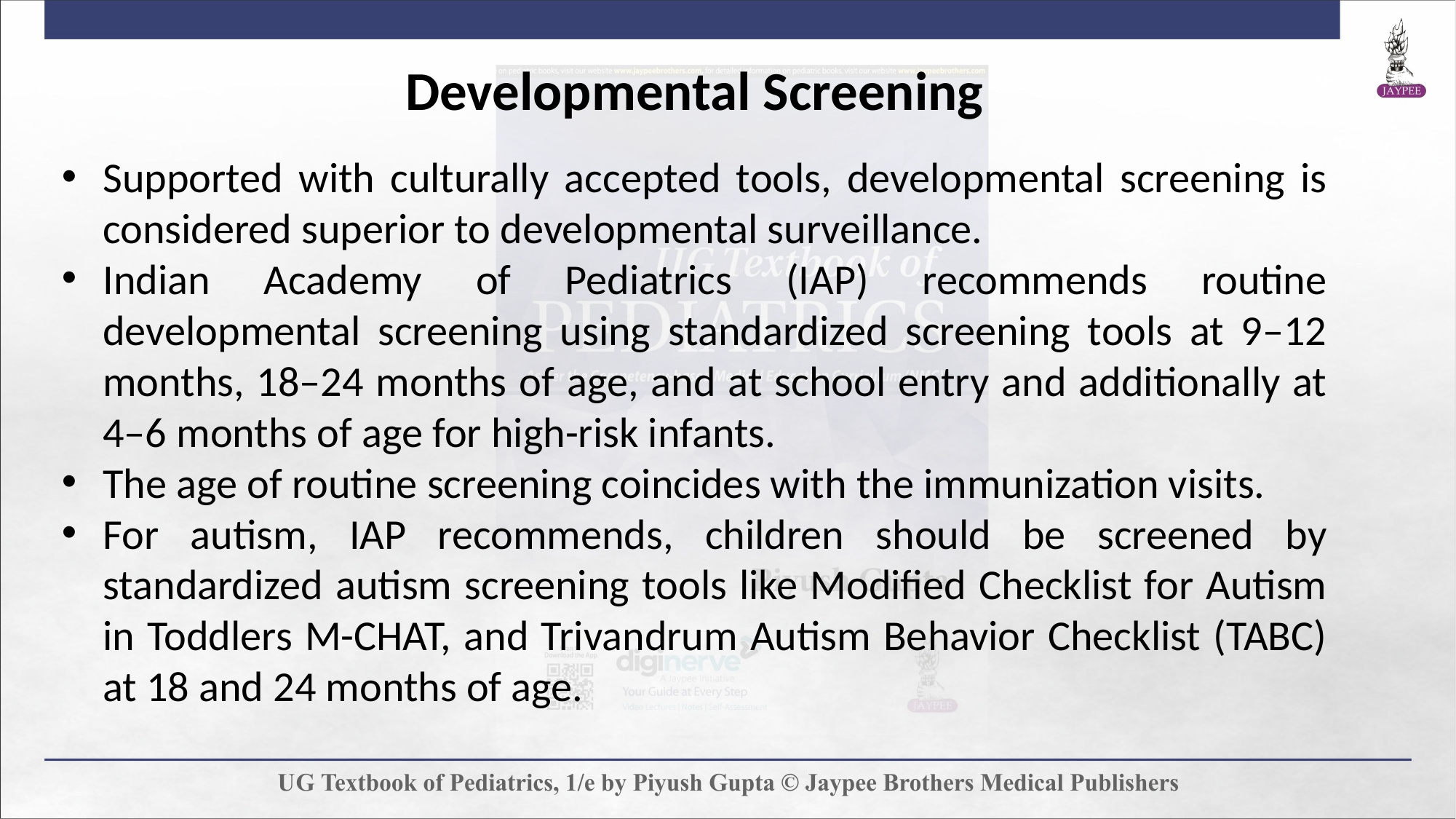

Developmental Screening
Supported with culturally accepted tools, developmental screening is considered superior to developmental surveillance.
Indian Academy of Pediatrics (IAP) recommends routine developmental screening using standardized screening tools at 9–12 months, 18–24 months of age, and at school entry and additionally at 4–6 months of age for high-risk infants.
The age of routine screening coincides with the immunization visits.
For autism, IAP recommends, children should be screened by standardized autism screening tools like Modified Checklist for Autism in Toddlers M-CHAT, and Trivandrum Autism Behavior Checklist (TABC) at 18 and 24 months of age.